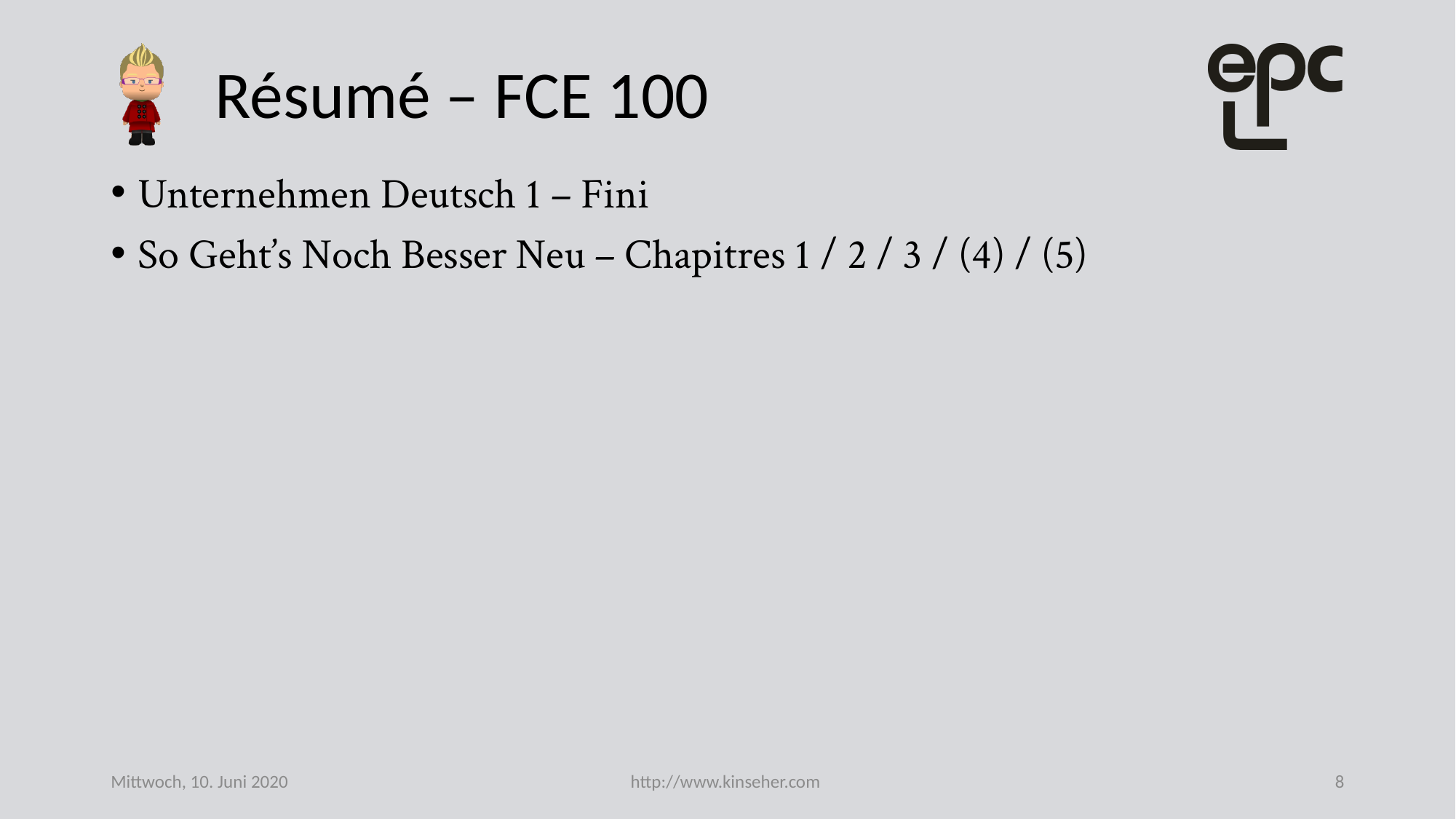

# Résumé – FCE 100
Unternehmen Deutsch 1 – Fini
So Geht’s Noch Besser Neu – Chapitres 1 / 2 / 3 / (4) / (5)
Mittwoch, 10. Juni 2020
http://www.kinseher.com
8